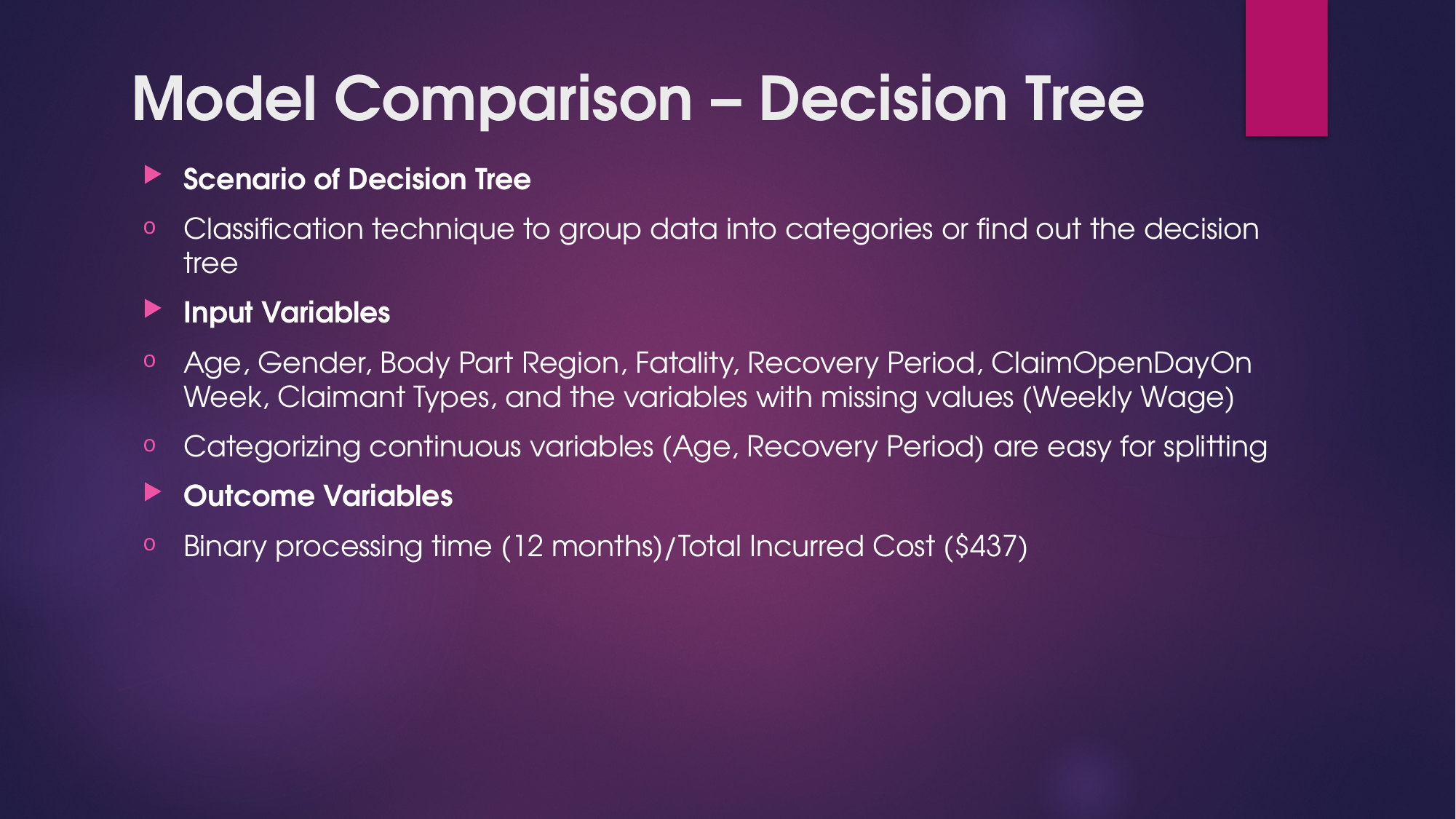

# Model Comparison – Decision Tree
Scenario of Decision Tree
Classification technique to group data into categories or find out the decision tree
Input Variables
Age, Gender, Body Part Region, Fatality, Recovery Period, ClaimOpenDayOn Week, Claimant Types, and the variables with missing values (Weekly Wage)
Categorizing continuous variables (Age, Recovery Period) are easy for splitting
Outcome Variables
Binary processing time (12 months)/Total Incurred Cost ($437)